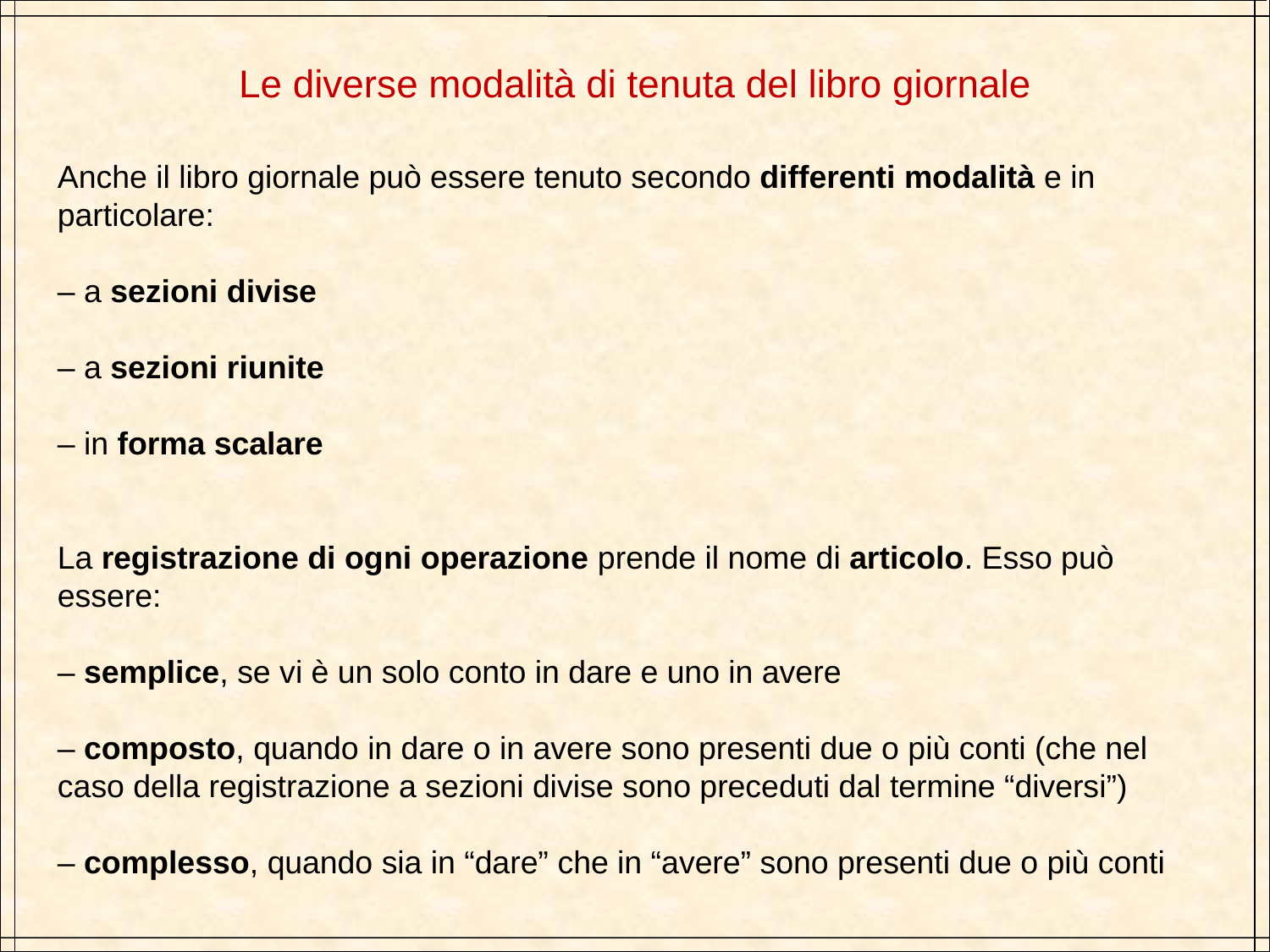

Le diverse modalità di tenuta del libro giornale

Anche il libro giornale può essere tenuto secondo differenti modalità e in particolare:

– a sezioni divise

– a sezioni riunite

– in forma scalare

La registrazione di ogni operazione prende il nome di articolo. Esso può essere:

– semplice, se vi è un solo conto in dare e uno in avere

– composto, quando in dare o in avere sono presenti due o più conti (che nel caso della registrazione a sezioni divise sono preceduti dal termine “diversi”)

– complesso, quando sia in “dare” che in “avere” sono presenti due o più conti